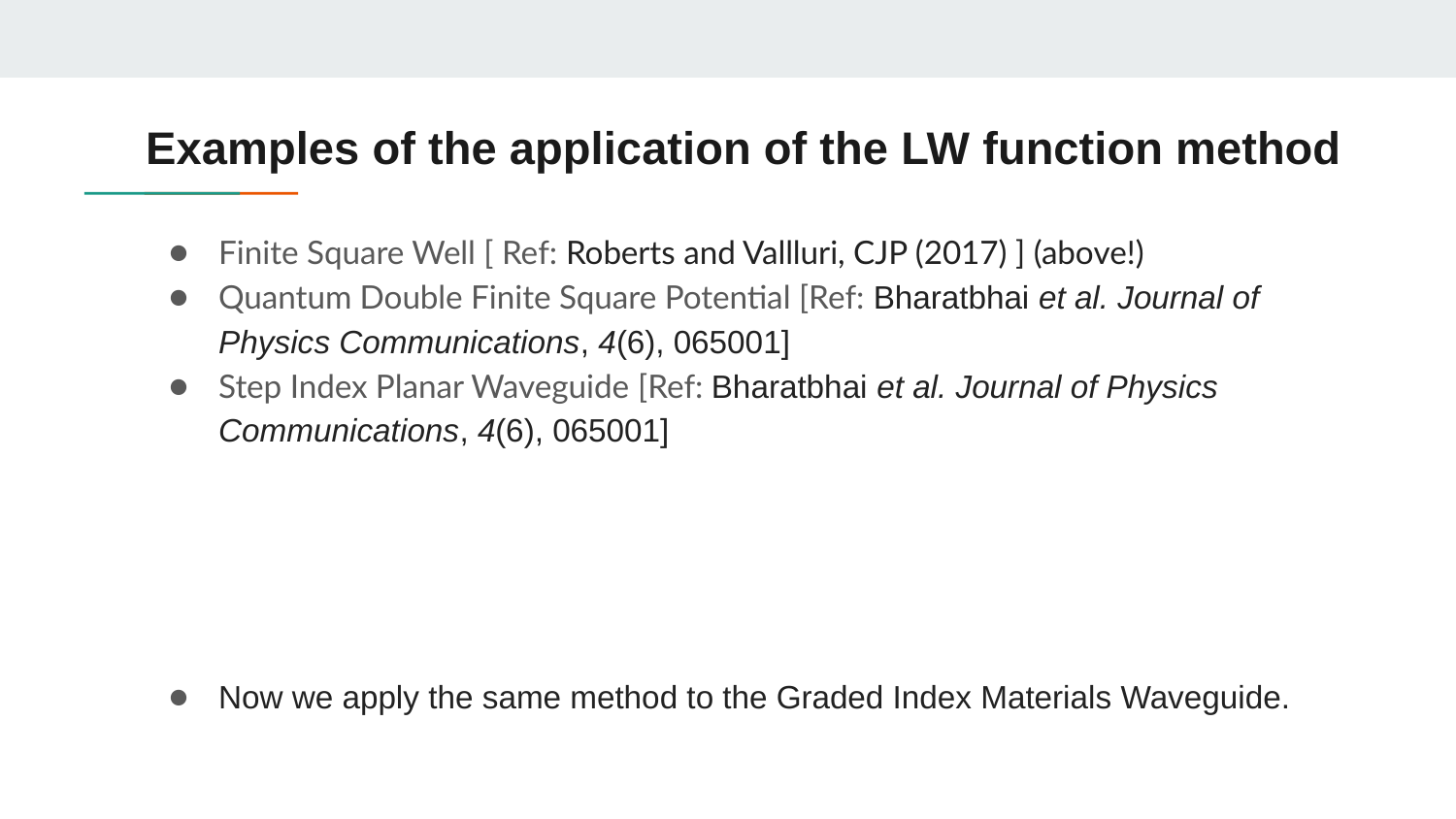

# Examples of the application of the LW function method
Finite Square Well [ Ref: Roberts and Vallluri, CJP (2017) ] (above!)
Quantum Double Finite Square Potential [Ref: Bharatbhai et al. Journal of Physics Communications, 4(6), 065001]
Step Index Planar Waveguide [Ref: Bharatbhai et al. Journal of Physics Communications, 4(6), 065001]

Now we apply the same method to the Graded Index Materials Waveguide.